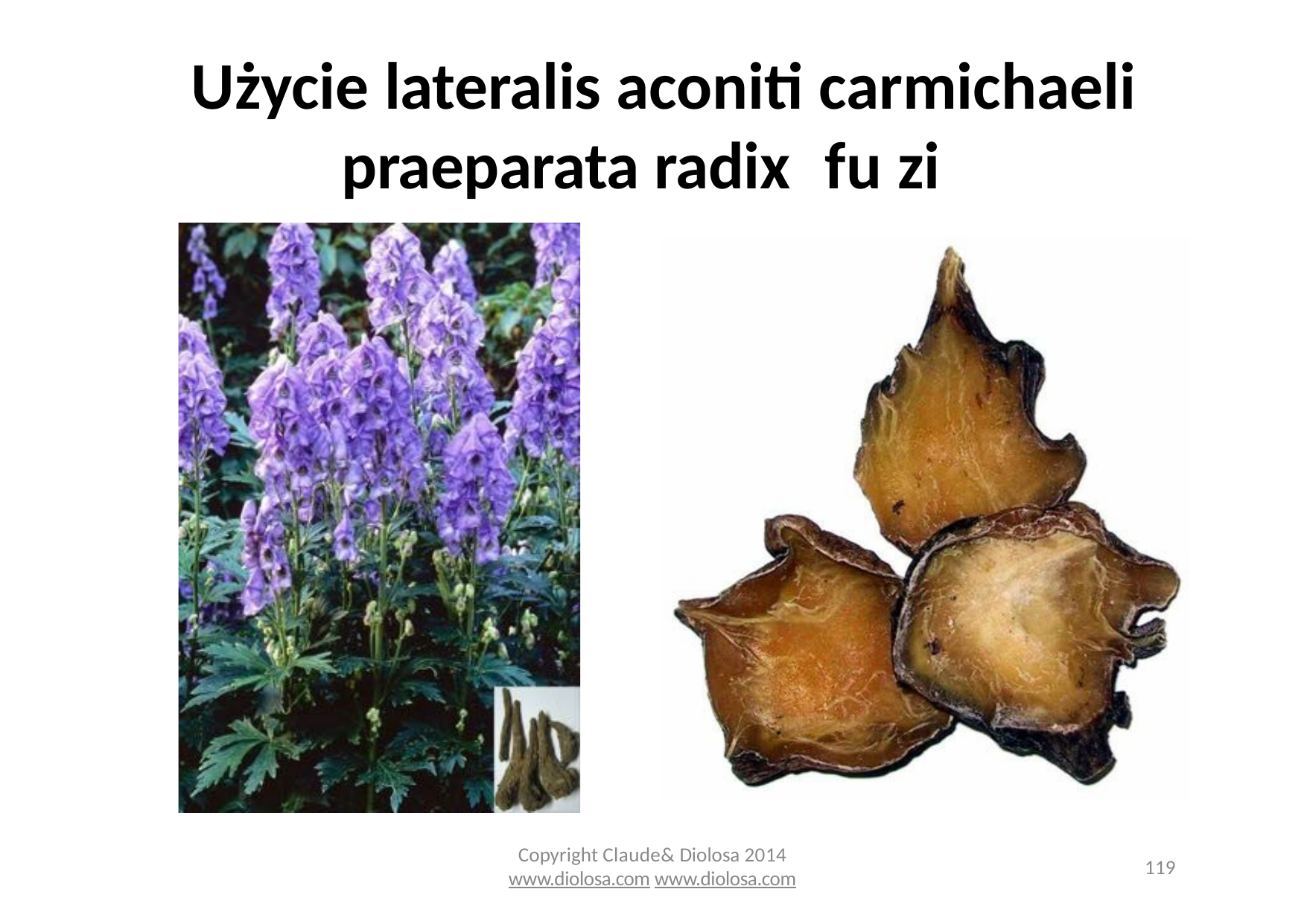

# Użycie lateralis aconiti carmichaeli  praeparata radix    fu zi

Copyright Claude& Diolosa 2014
www.diolosa.com www.diolosa.com
119